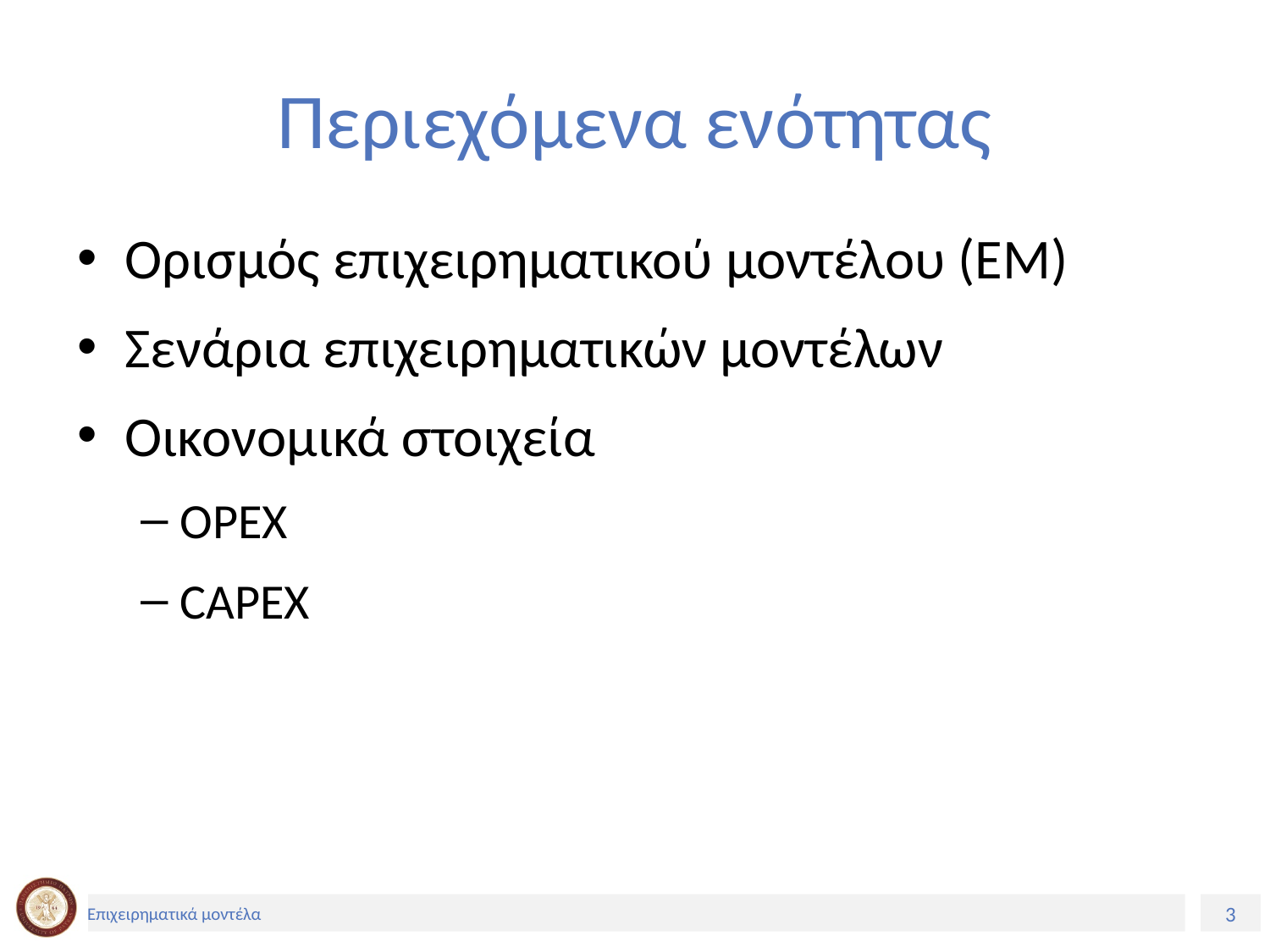

# Περιεχόμενα ενότητας
Ορισμός επιχειρηματικού μοντέλου (ΕΜ)
Σενάρια επιχειρηματικών μοντέλων
Οικονομικά στοιχεία
OPEX
CAPEX